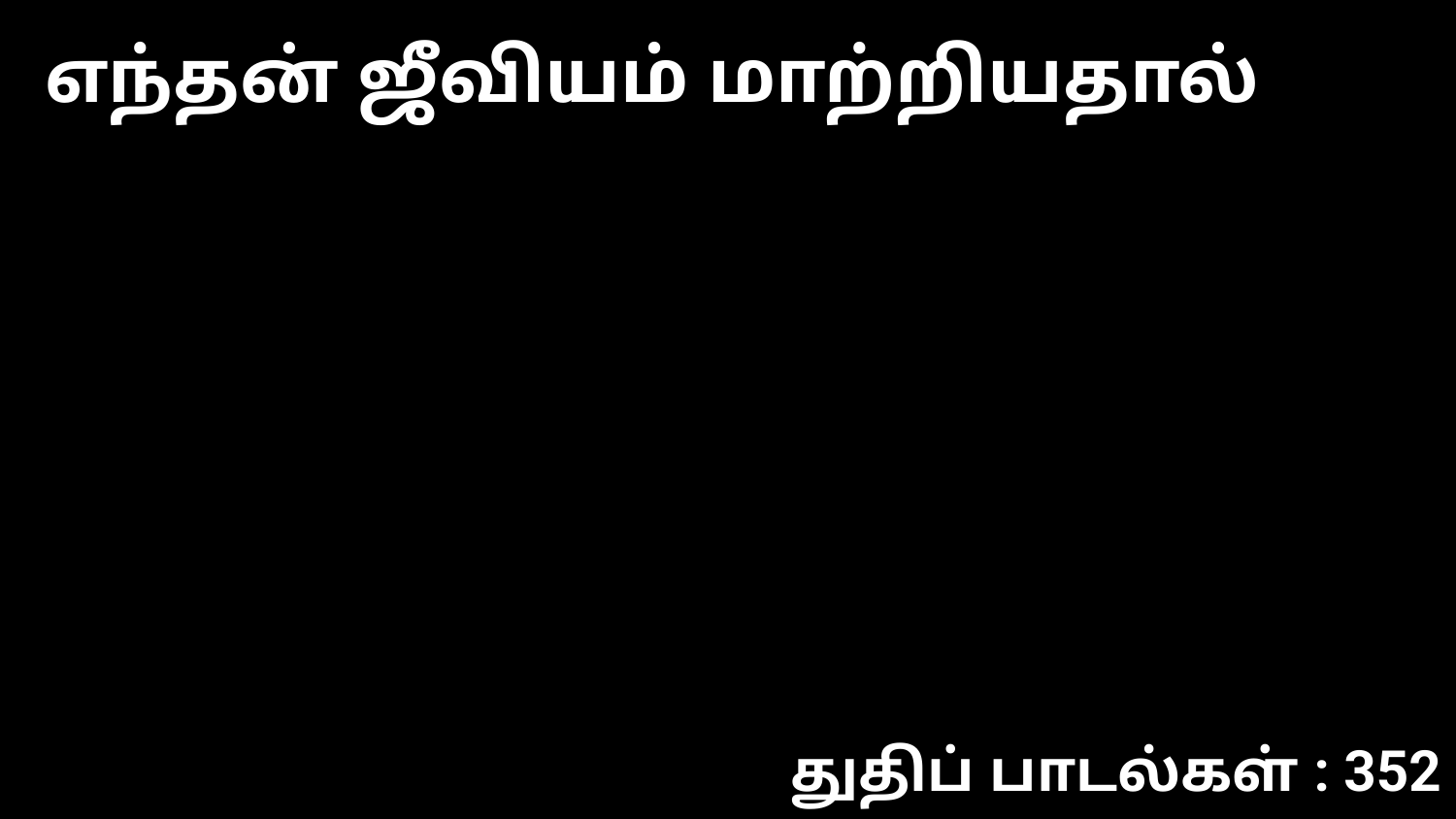

எந்தன் ஜீவியம் மாற்றியதால்
துதிப் பாடல்கள் : 352